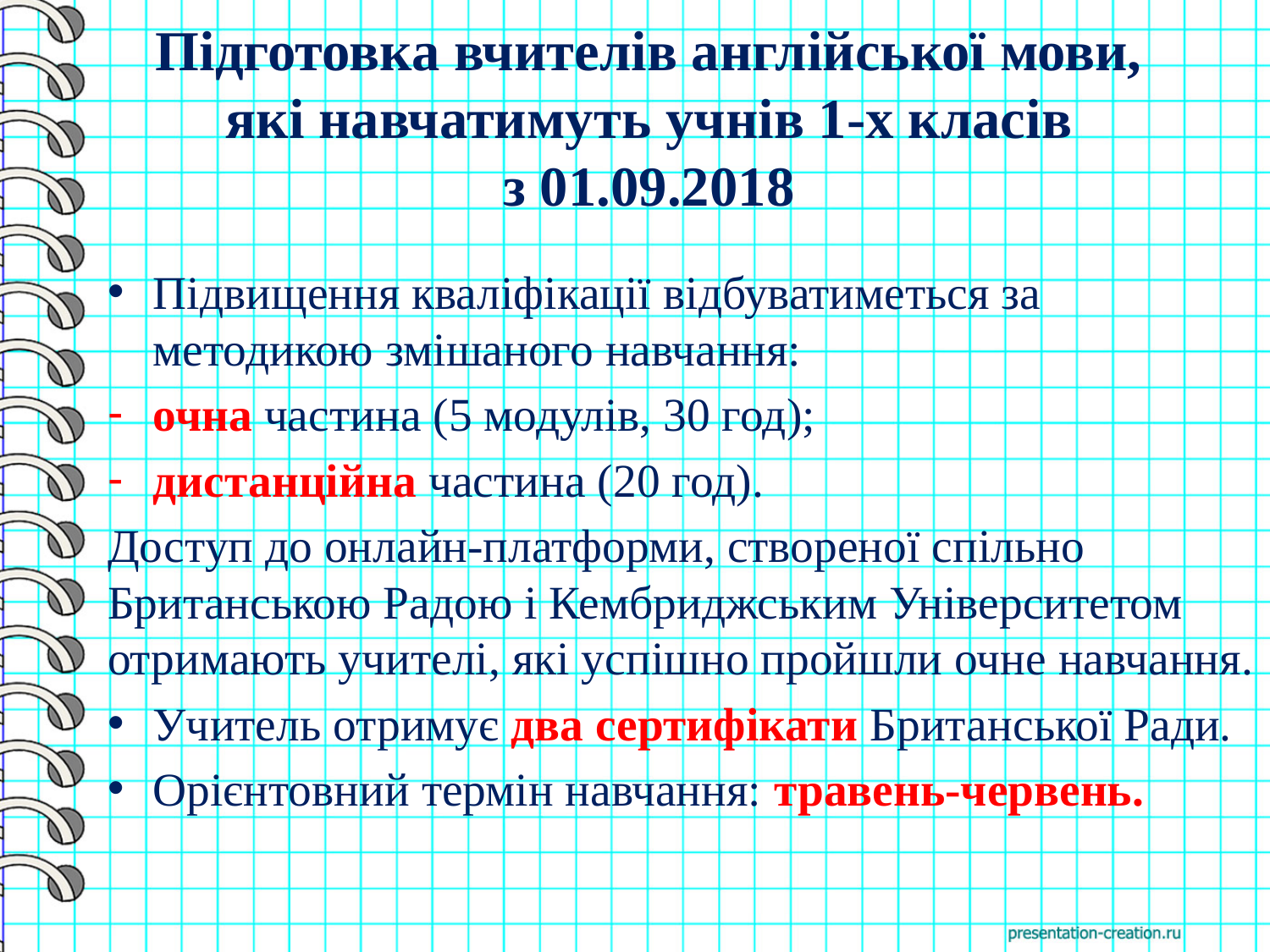

# Підготовка вчителів англійської мови, які навчатимуть учнів 1-х класів з 01.09.2018
Підвищення кваліфікації відбуватиметься за методикою змішаного навчання:
очна частина (5 модулів, 30 год);
дистанційна частина (20 год).
Доступ до онлайн-платформи, створеної спільно Британською Радою і Кембриджським Університетом отримають учителі, які успішно пройшли очне навчання.
Учитель отримує два сертифікати Британської Ради.
Орієнтовний термін навчання: травень-червень.